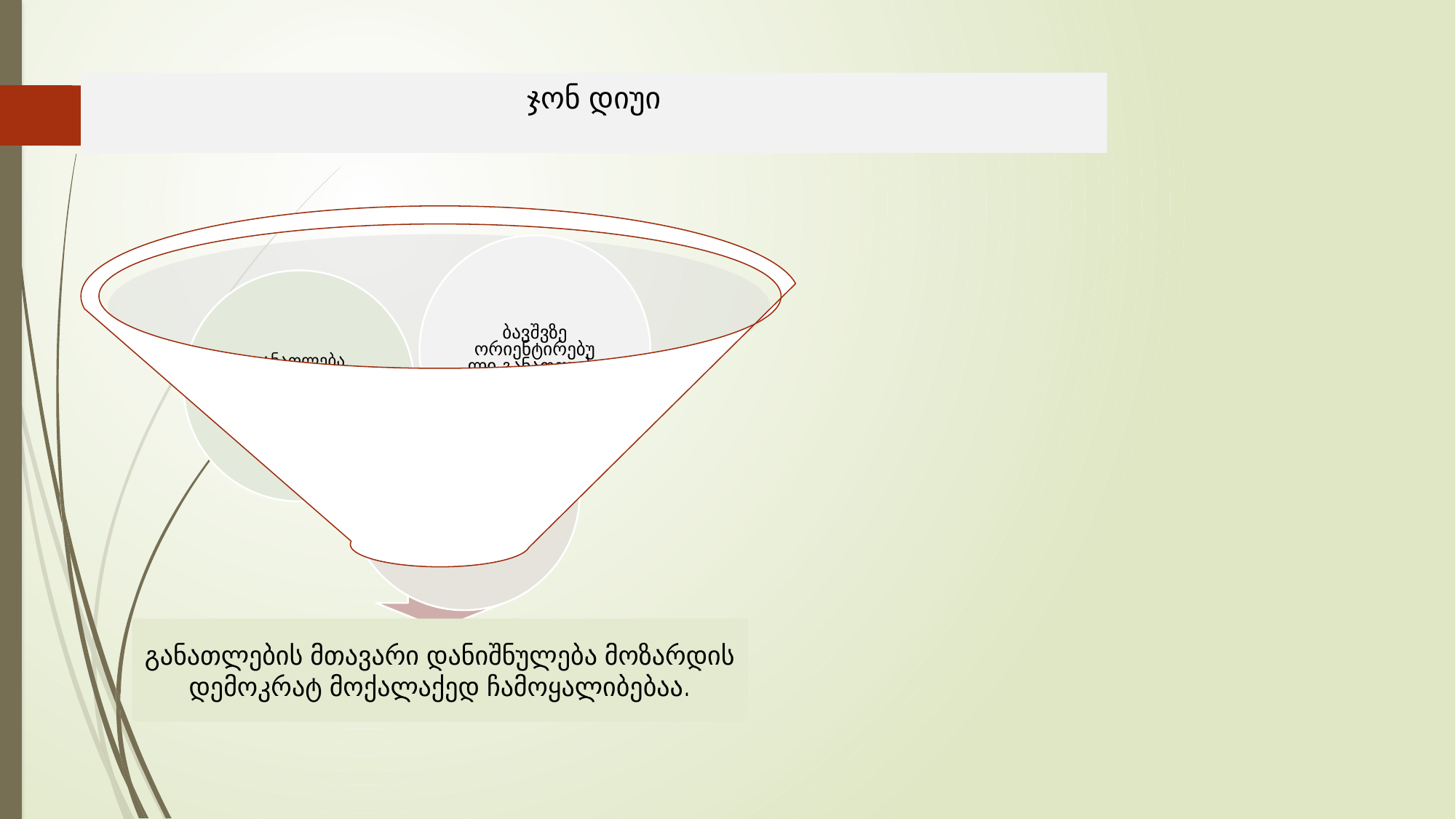

# ჯონ დიუი
ბავშვზე ორიენტირებული განათლება
განათლება დემოკრატიული მოქალაქეობისთვის
გამოცდილებითი სწავლება
განათლების მთავარი დანიშნულება მოზარდის დემოკრატ მოქალაქედ ჩამოყალიბებაა.